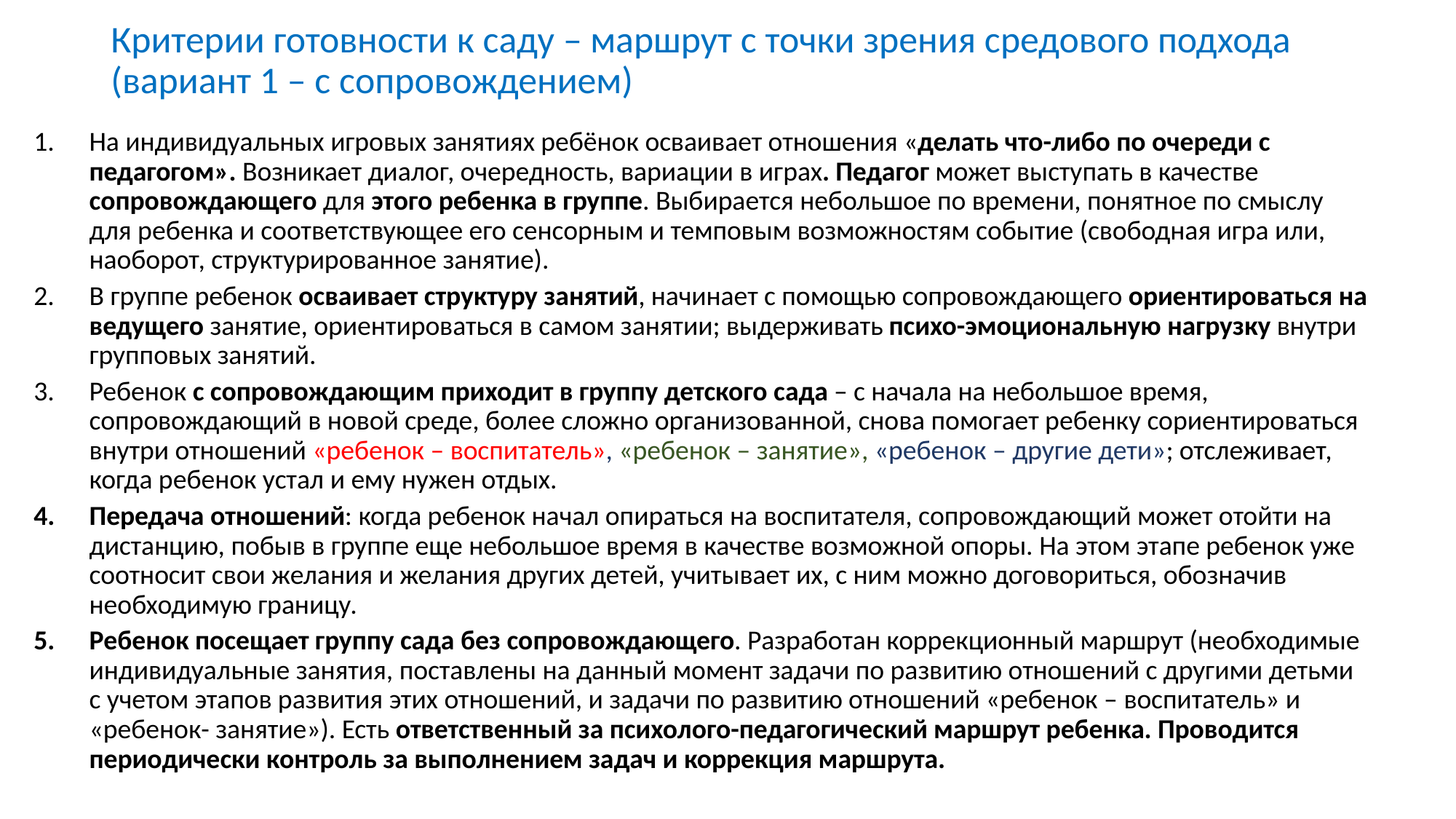

# Критерии готовности к саду – маршрут с точки зрения средового подхода (вариант 1 – с сопровождением)
На индивидуальных игровых занятиях ребёнок осваивает отношения «делать что-либо по очереди с педагогом». Возникает диалог, очередность, вариации в играх. Педагог может выступать в качестве сопровождающего для этого ребенка в группе. Выбирается небольшое по времени, понятное по смыслу для ребенка и соответствующее его сенсорным и темповым возможностям событие (свободная игра или, наоборот, структурированное занятие).
В группе ребенок осваивает структуру занятий, начинает с помощью сопровождающего ориентироваться на ведущего занятие, ориентироваться в самом занятии; выдерживать психо-эмоциональную нагрузку внутри групповых занятий.
Ребенок с сопровождающим приходит в группу детского сада – с начала на небольшое время, сопровождающий в новой среде, более сложно организованной, снова помогает ребенку сориентироваться внутри отношений «ребенок – воспитатель», «ребенок – занятие», «ребенок – другие дети»; отслеживает, когда ребенок устал и ему нужен отдых.
Передача отношений: когда ребенок начал опираться на воспитателя, сопровождающий может отойти на дистанцию, побыв в группе еще небольшое время в качестве возможной опоры. На этом этапе ребенок уже соотносит свои желания и желания других детей, учитывает их, с ним можно договориться, обозначив необходимую границу.
Ребенок посещает группу сада без сопровождающего. Разработан коррекционный маршрут (необходимые индивидуальные занятия, поставлены на данный момент задачи по развитию отношений с другими детьми с учетом этапов развития этих отношений, и задачи по развитию отношений «ребенок – воспитатель» и «ребенок- занятие»). Есть ответственный за психолого-педагогический маршрут ребенка. Проводится периодически контроль за выполнением задач и коррекция маршрута.